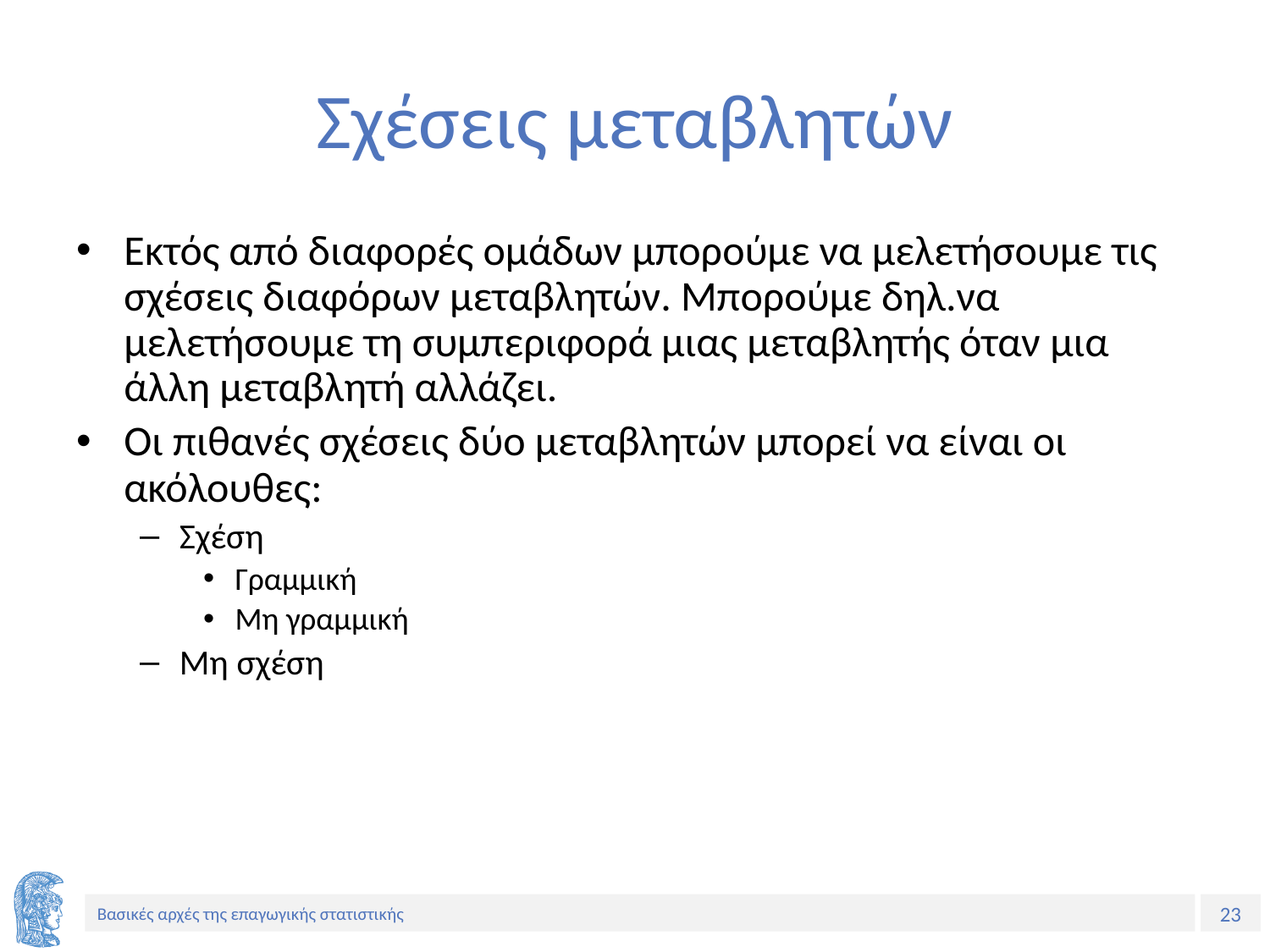

# Σχέσεις μεταβλητών
Εκτός από διαφορές ομάδων μπορούμε να μελετήσουμε τις σχέσεις διαφόρων μεταβλητών. Μπορούμε δηλ.να μελετήσουμε τη συμπεριφορά μιας μεταβλητής όταν μια άλλη μεταβλητή αλλάζει.
Οι πιθανές σχέσεις δύο μεταβλητών μπορεί να είναι οι ακόλουθες:
Σχέση
Γραμμική
Μη γραμμική
Μη σχέση